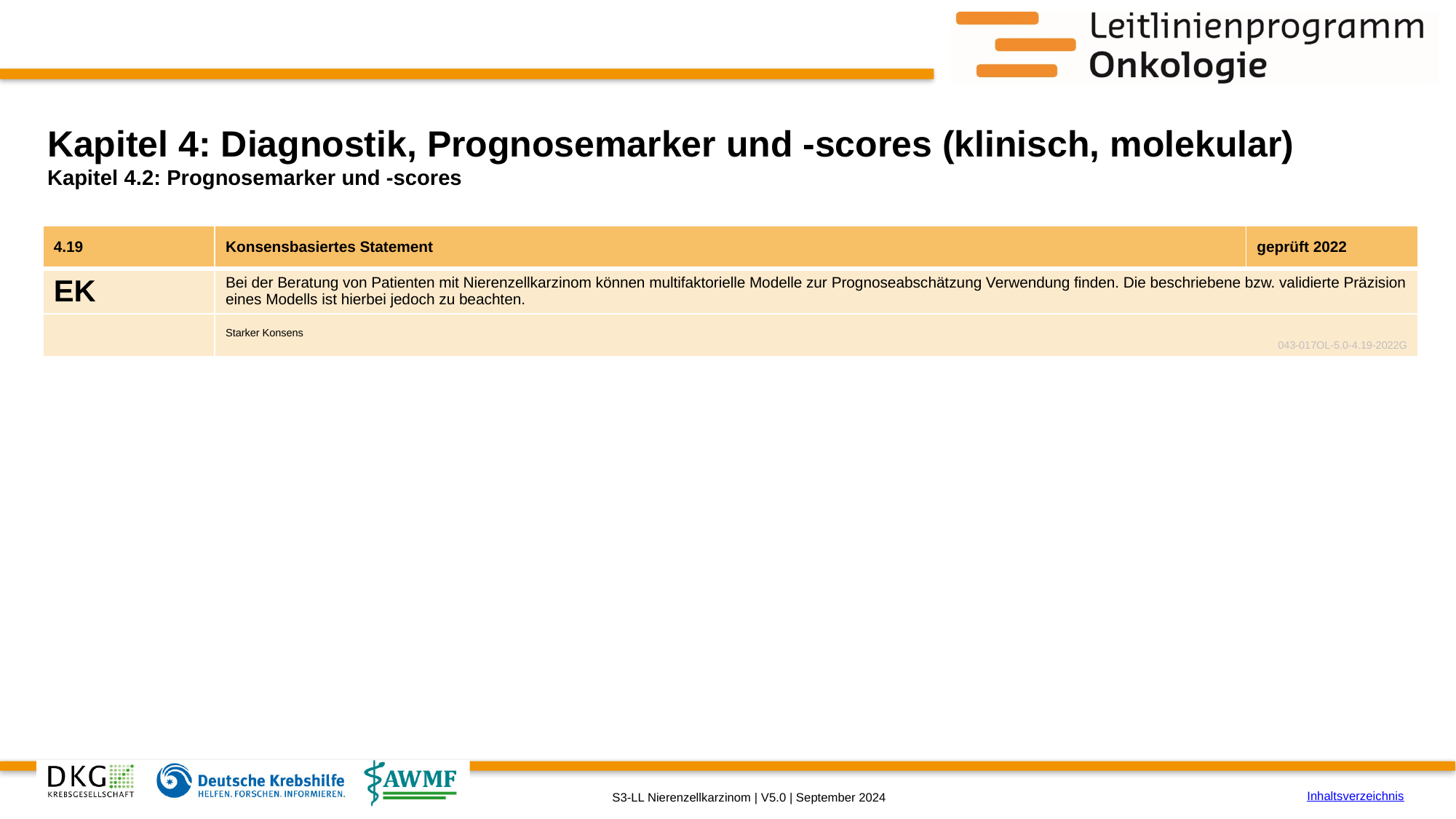

# Kapitel 4: Diagnostik, Prognosemarker und ‑scores (klinisch, molekular)
Kapitel 4.2: Prognosemarker und -scores
| 4.19 | Konsensbasiertes Statement | geprüft 2022 |
| --- | --- | --- |
| EK | Bei der Beratung von Patienten mit Nierenzellkarzinom können multifaktorielle Modelle zur Prognoseabschätzung Verwendung finden. Die beschriebene bzw. validierte Präzision eines Modells ist hierbei jedoch zu beachten. |  |
|  | Starker Konsens 043-017OL-5.0-4.19-2022G |  |
Inhaltsverzeichnis
S3-LL Nierenzellkarzinom | V5.0 | September 2024